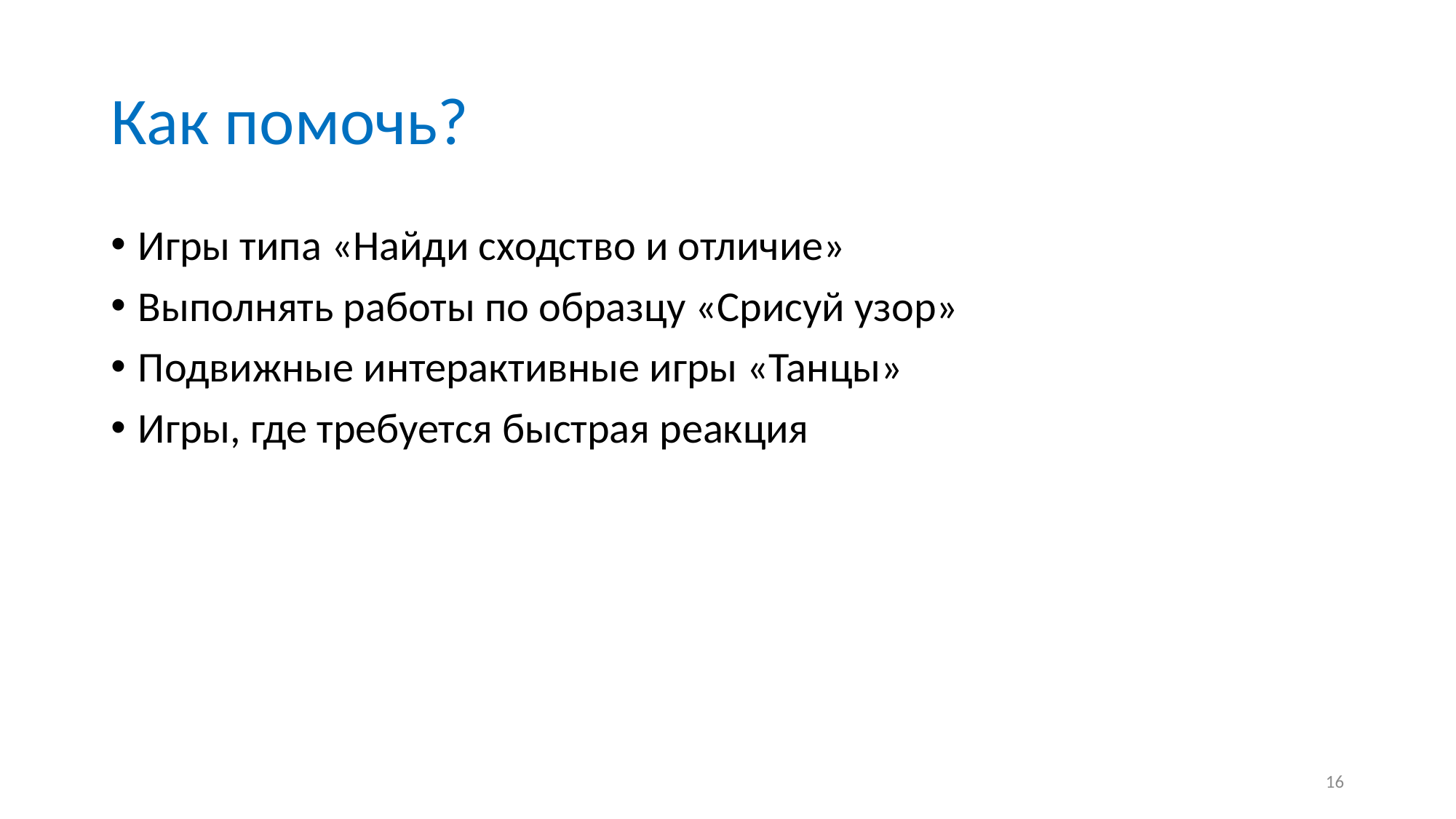

# Как помочь?
Игры типа «Найди сходство и отличие»
Выполнять работы по образцу «Срисуй узор»
Подвижные интерактивные игры «Танцы»
Игры, где требуется быстрая реакция
16